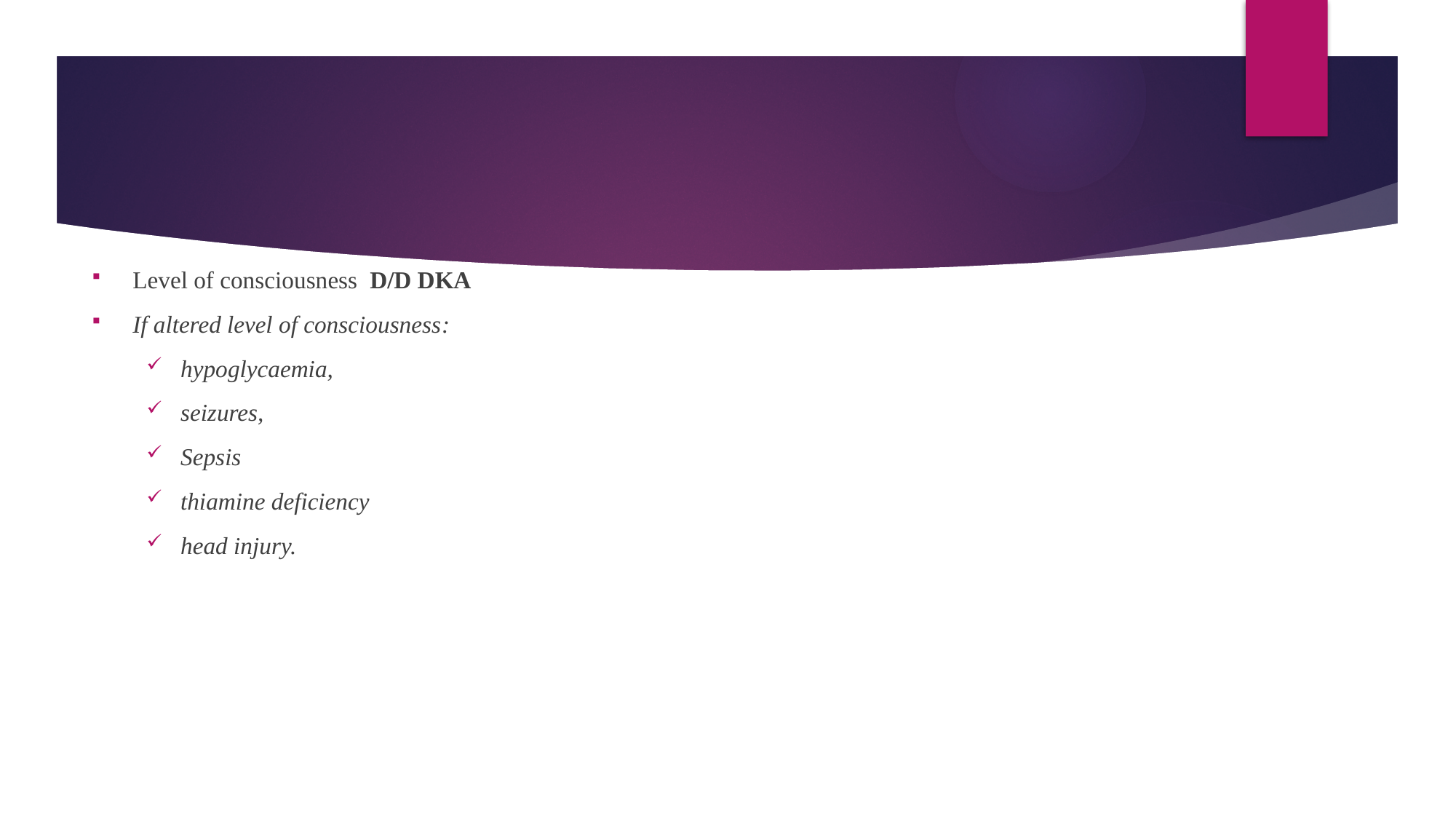

#
Level of consciousness  D/D DKA
If altered level of consciousness:
hypoglycaemia,
seizures,
Sepsis
thiamine deficiency
head injury.